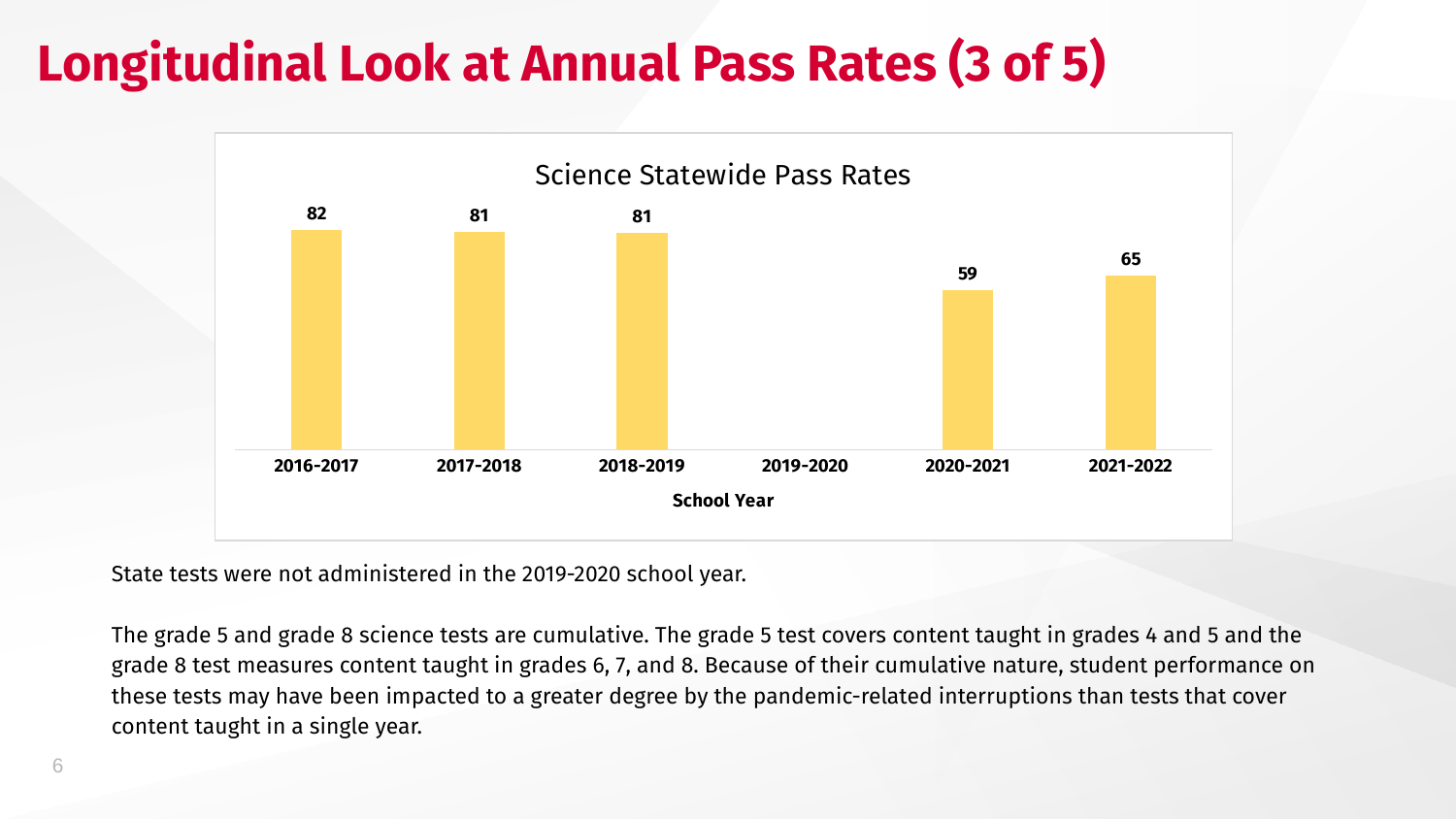

# Longitudinal Look at Annual Pass Rates (3 of 5)

### Chart: Science Statewide Pass Rates

| Category | Science |
|---|---|
| 2016-2017 | 81.94 |
| 2017-2018 | 81.3 |
| 2018-2019 | 80.88 |
| 2019-2020 | None |
| 2020-2021 | 59.43 |
| 2021-2022 | 64.99 |
State tests were not administered in the 2019-2020 school year.

The grade 5 and grade 8 science tests are cumulative. The grade 5 test covers content taught in grades 4 and 5 and the grade 8 test measures content taught in grades 6, 7, and 8. Because of their cumulative nature, student performance on these tests may have been impacted to a greater degree by the pandemic-related interruptions than tests that cover content taught in a single year.
6